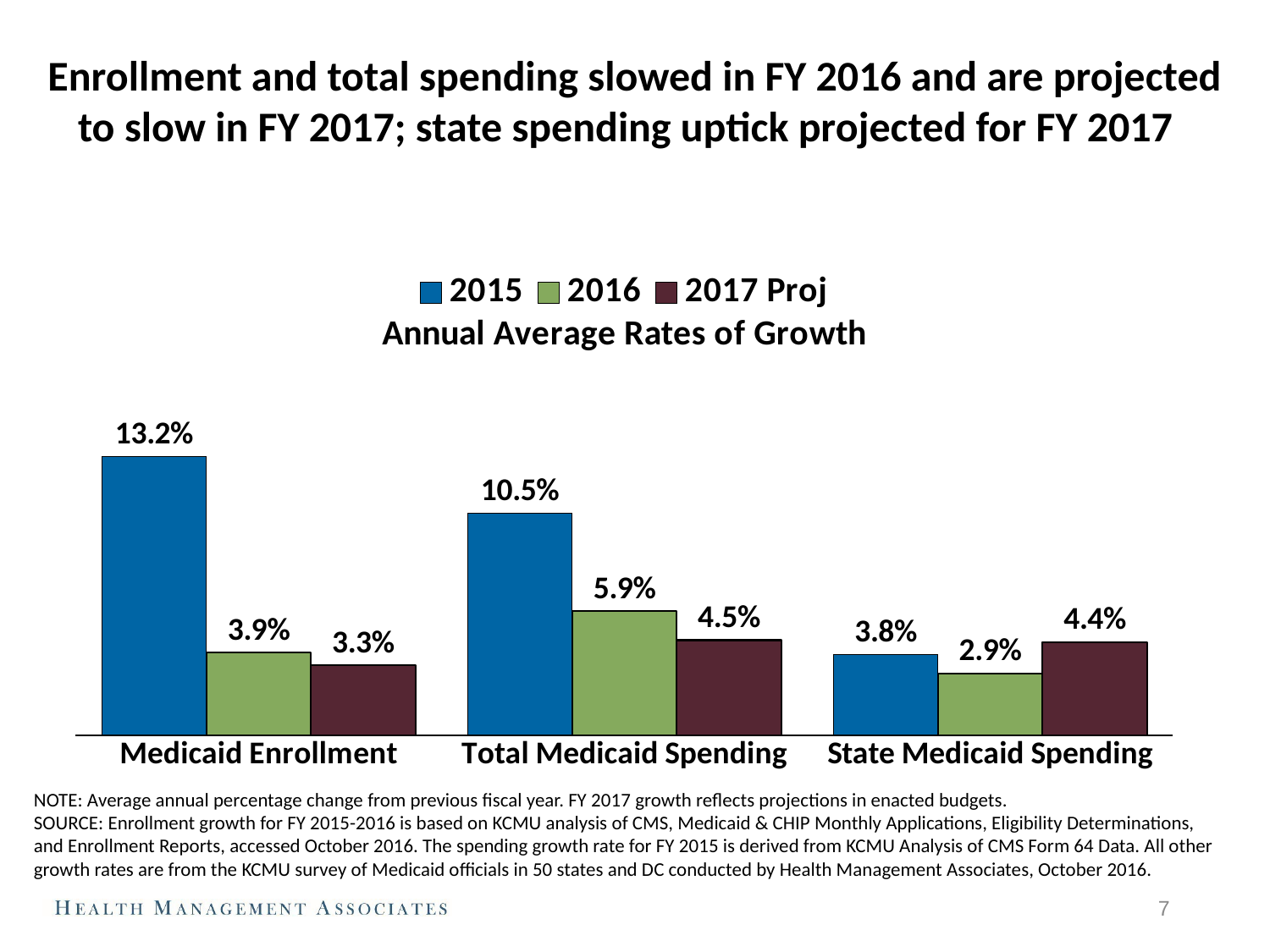

# Enrollment and total spending slowed in FY 2016 and are projected to slow in FY 2017; state spending uptick projected for FY 2017

### Chart

| Category | 2015 | 2016 | 2017 Proj |
|---|---|---|---|
| Medicaid Enrollment | 0.132 | 0.039 | 0.033 |
| Total Medicaid Spending | 0.105 | 0.058725 | 0.045 |
| State Medicaid Spending | 0.038 | 0.029099 | 0.044161 |
NOTE: Average annual percentage change from previous fiscal year. FY 2017 growth reflects projections in enacted budgets.
SOURCE: Enrollment growth for FY 2015-2016 is based on KCMU analysis of CMS, Medicaid & CHIP Monthly Applications, Eligibility Determinations, and Enrollment Reports, accessed October 2016. The spending growth rate for FY 2015 is derived from KCMU Analysis of CMS Form 64 Data. All other growth rates are from the KCMU survey of Medicaid officials in 50 states and DC conducted by Health Management Associates, October 2016.
7